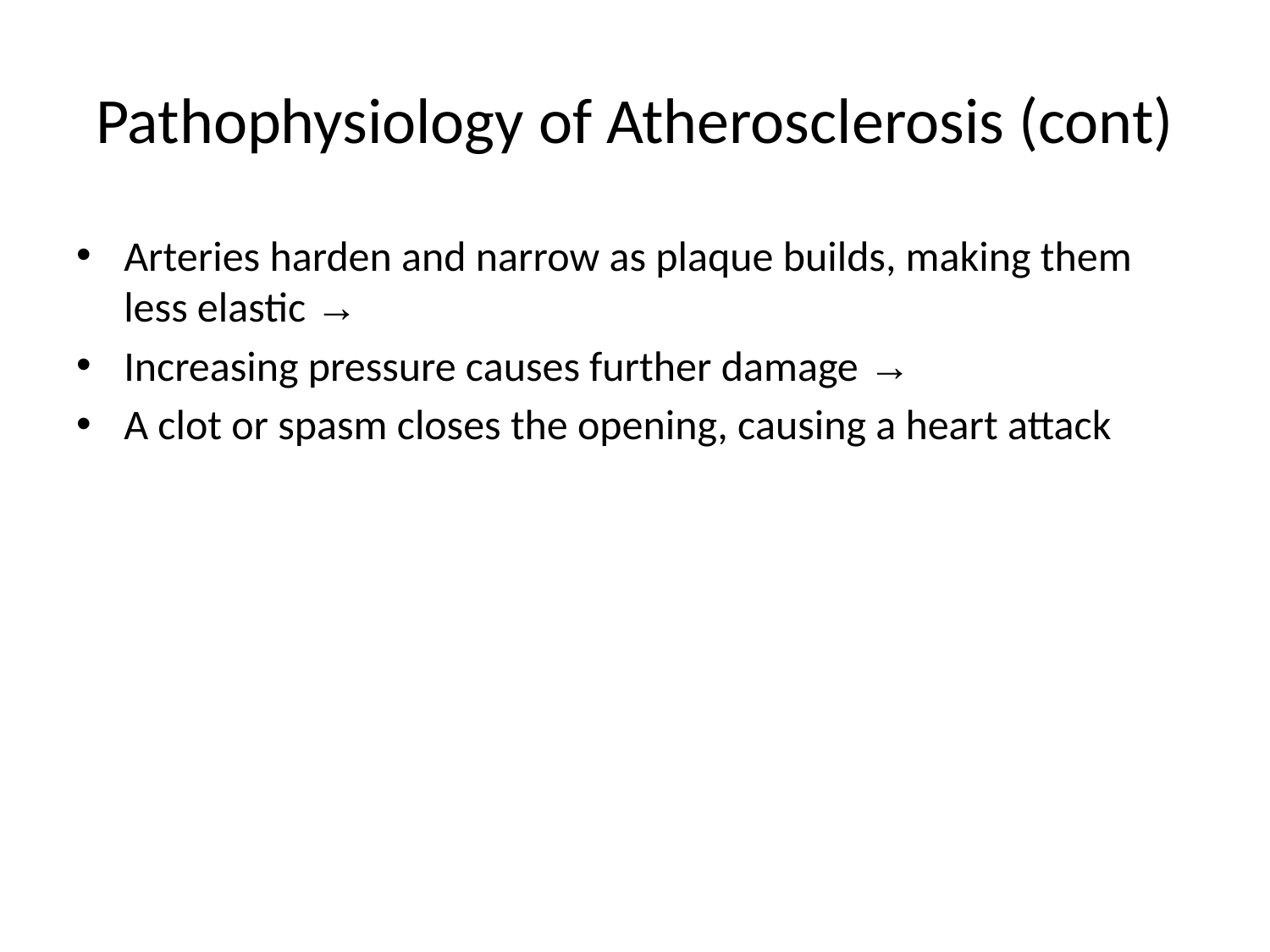

# Pathophysiology of Atherosclerosis (cont)
Arteries harden and narrow as plaque builds, making them less elastic →
Increasing pressure causes further damage →
A clot or spasm closes the opening, causing a heart attack